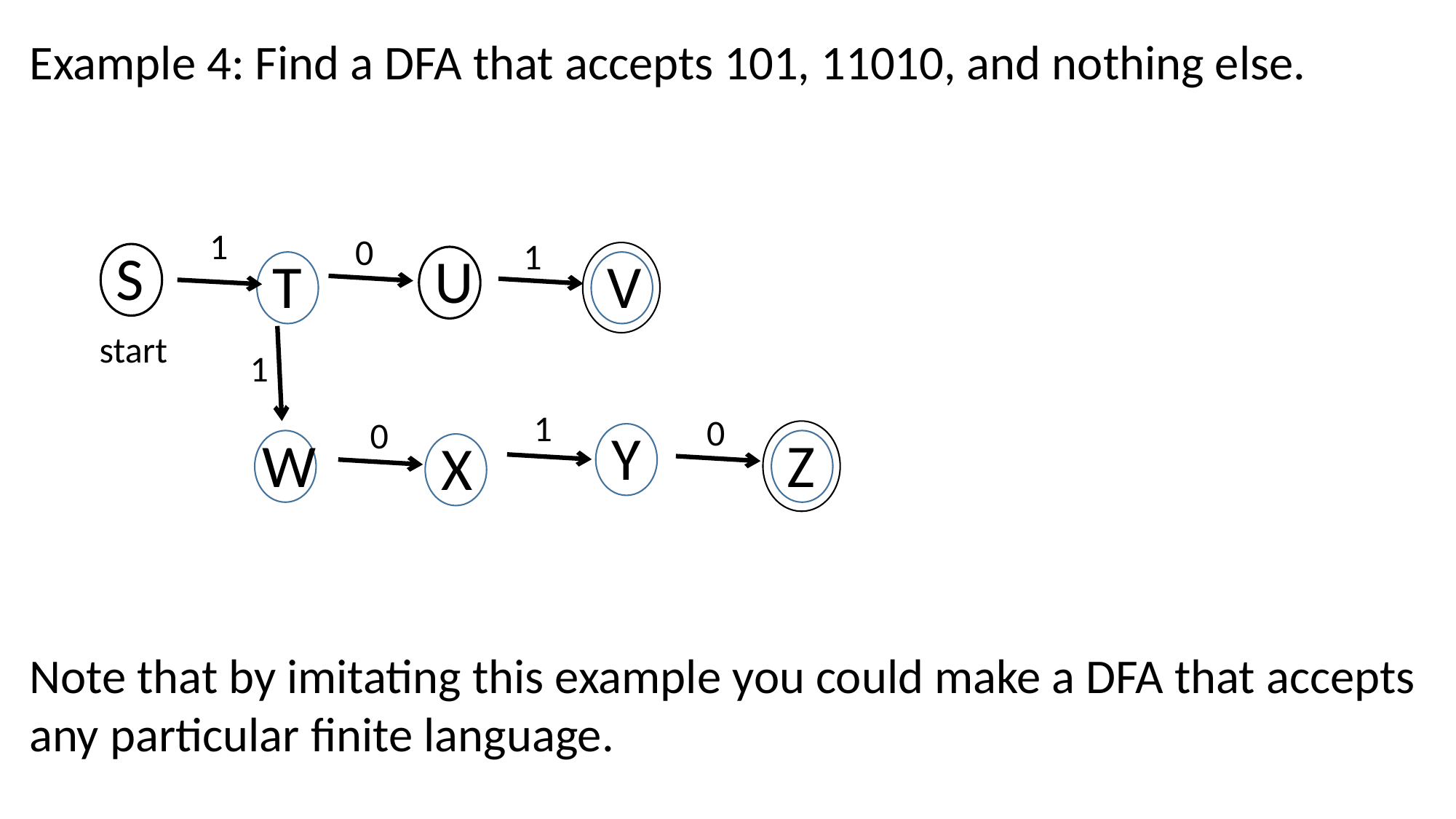

Example 4: Find a DFA that accepts 101, 11010, and nothing else.
1
0
1
S
U
T

V

start
1
1
0
0
Y

Z
W

X

Note that by imitating this example you could make a DFA that accepts any particular finite language.